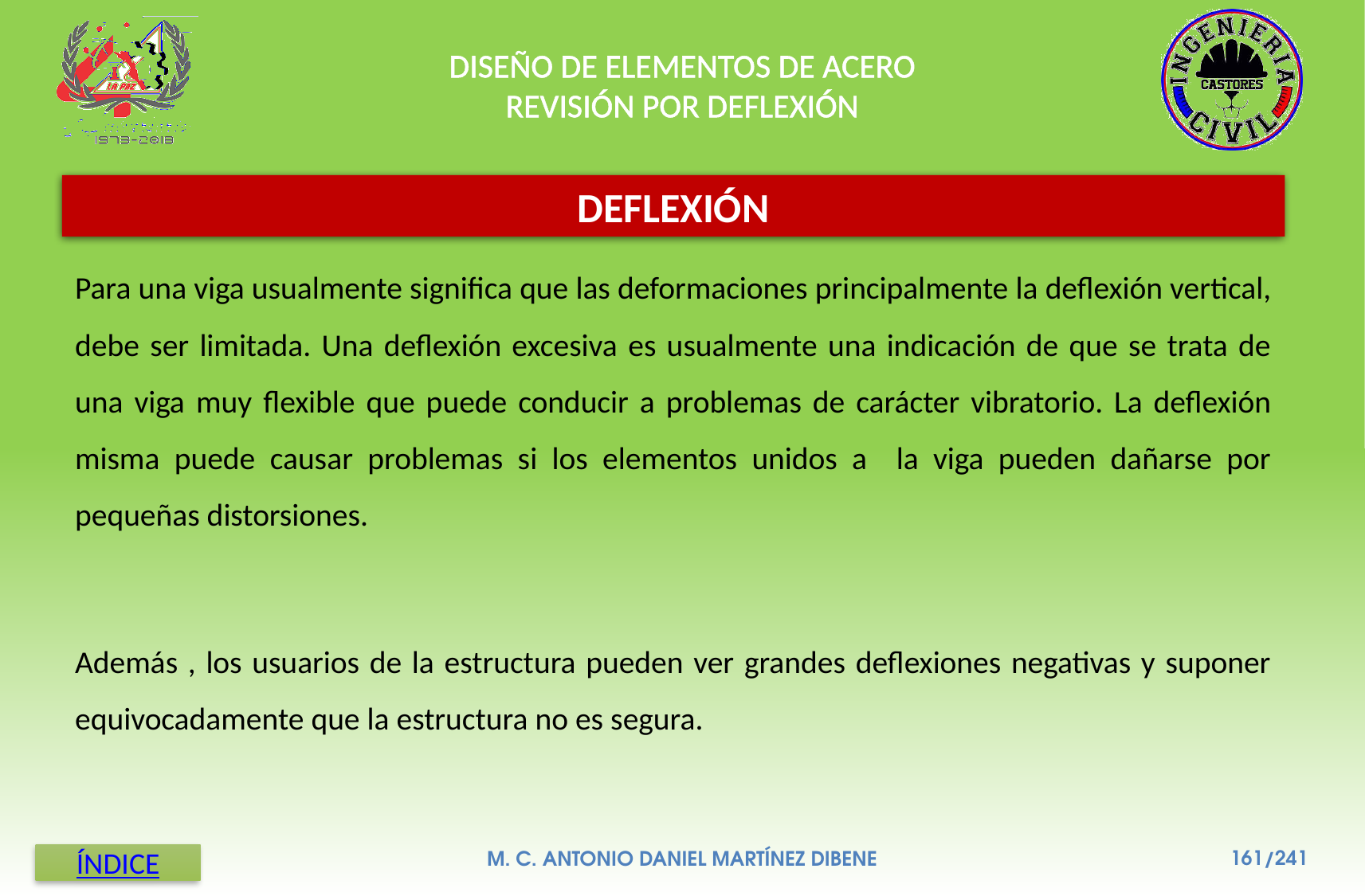

DISEÑO DE ELEMENTOS DE ACERO
REVISIÓN POR DEFLEXIÓN
DEFLEXIÓN
Para una viga usualmente significa que las deformaciones principalmente la deflexión vertical, debe ser limitada. Una deflexión excesiva es usualmente una indicación de que se trata de una viga muy flexible que puede conducir a problemas de carácter vibratorio. La deflexión misma puede causar problemas si los elementos unidos a  la viga pueden dañarse por pequeñas distorsiones.

Además , los usuarios de la estructura pueden ver grandes deflexiones negativas y suponer equivocadamente que la estructura no es segura.
M. C. ANTONIO DANIEL MARTÍNEZ DIBENE
ÍNDICE